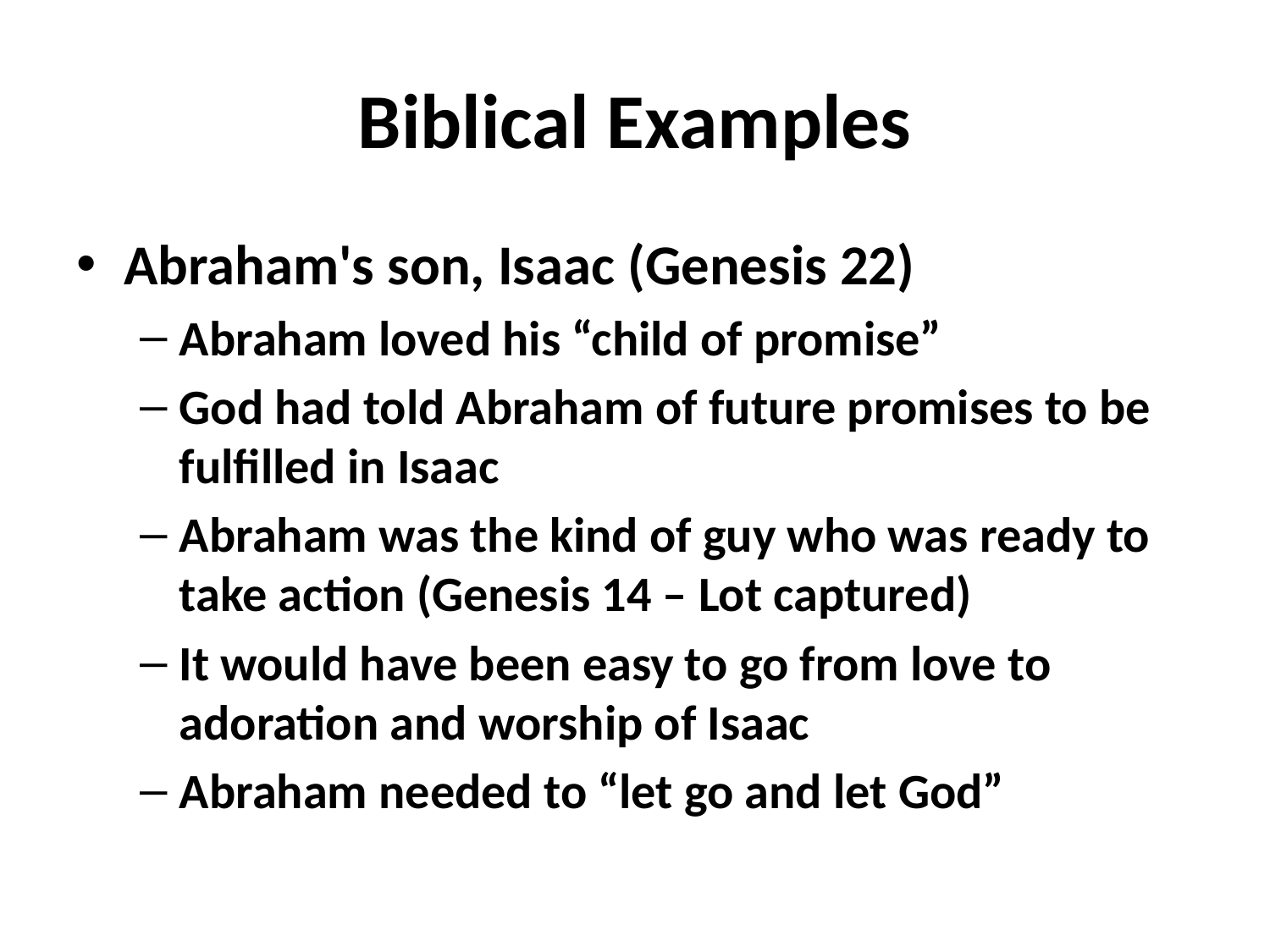

# Biblical Examples
Abraham's son, Isaac (Genesis 22)
Abraham loved his “child of promise”
God had told Abraham of future promises to be fulfilled in Isaac
Abraham was the kind of guy who was ready to take action (Genesis 14 – Lot captured)
It would have been easy to go from love to adoration and worship of Isaac
Abraham needed to “let go and let God”